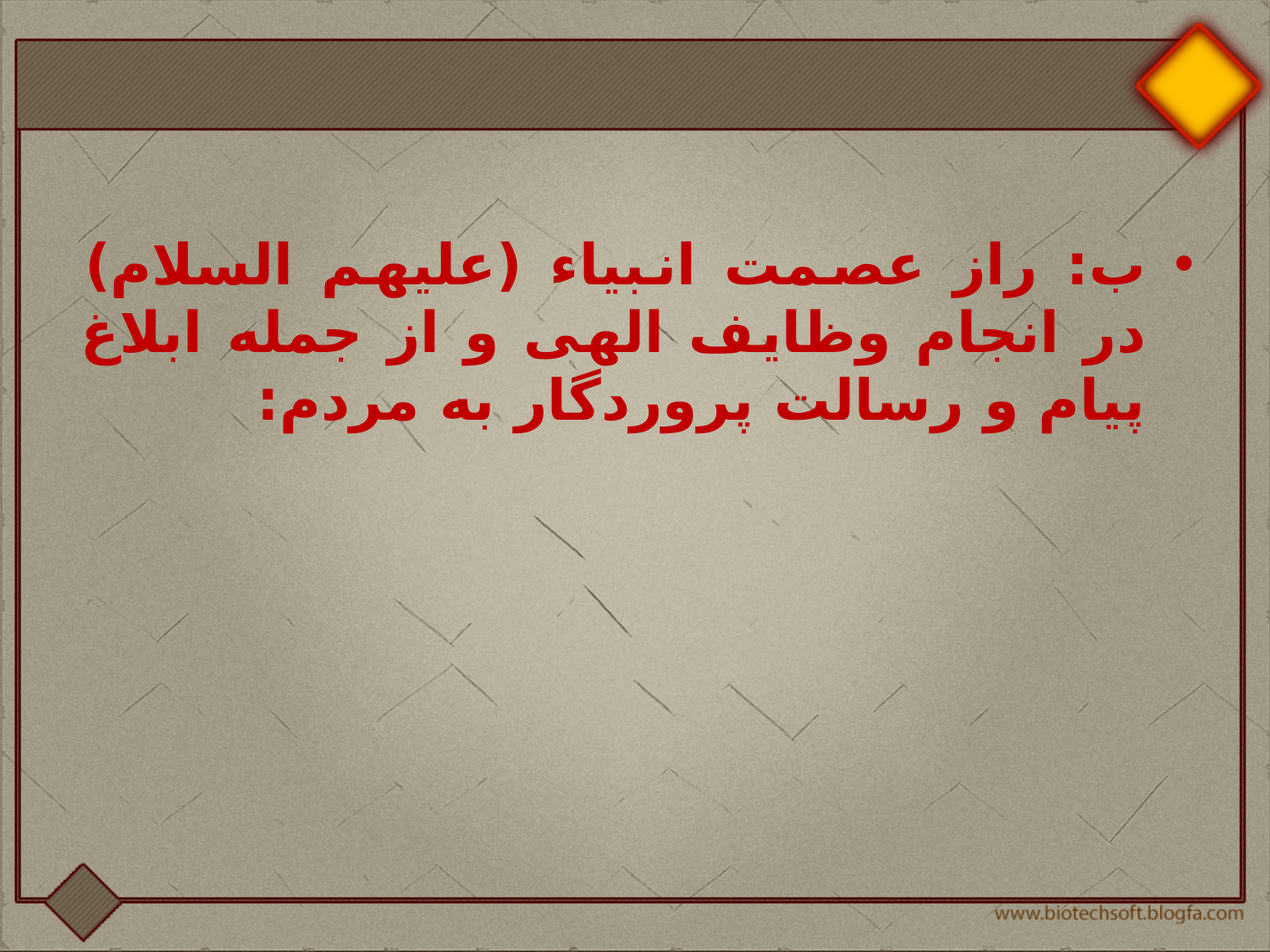

#
ب: راز عصمت انبياء (عليهم السلام) در انجام وظايف الهى و از جمله ابلاغ پيام و رسالت پروردگار به مردم: